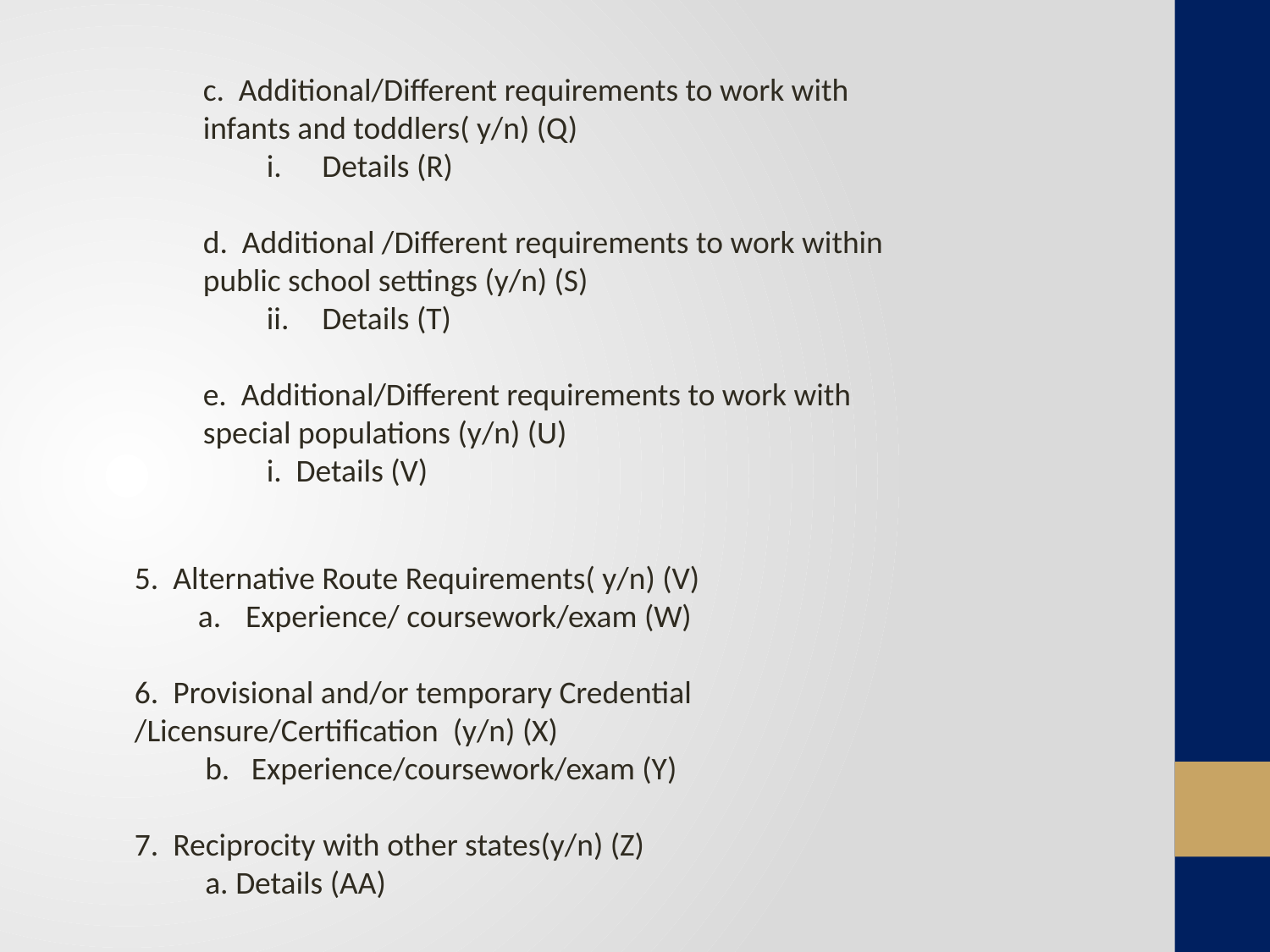

c.  Additional/Different requirements to work with infants and toddlers( y/n) (Q)
Details (R)

d.  Additional /Different requirements to work within public school settings (y/n) (S)
Details (T)

e.  Additional/Different requirements to work with special populations (y/n) (U)
i.  Details (V)
5.  Alternative Route Requirements( y/n) (V)
Experience/ coursework/exam (W)

6.  Provisional and/or temporary Credential /Licensure/Certification  (y/n) (X)
        		 b.   Experience/coursework/exam (Y)

7.  Reciprocity with other states(y/n) (Z)
 a. Details (AA)